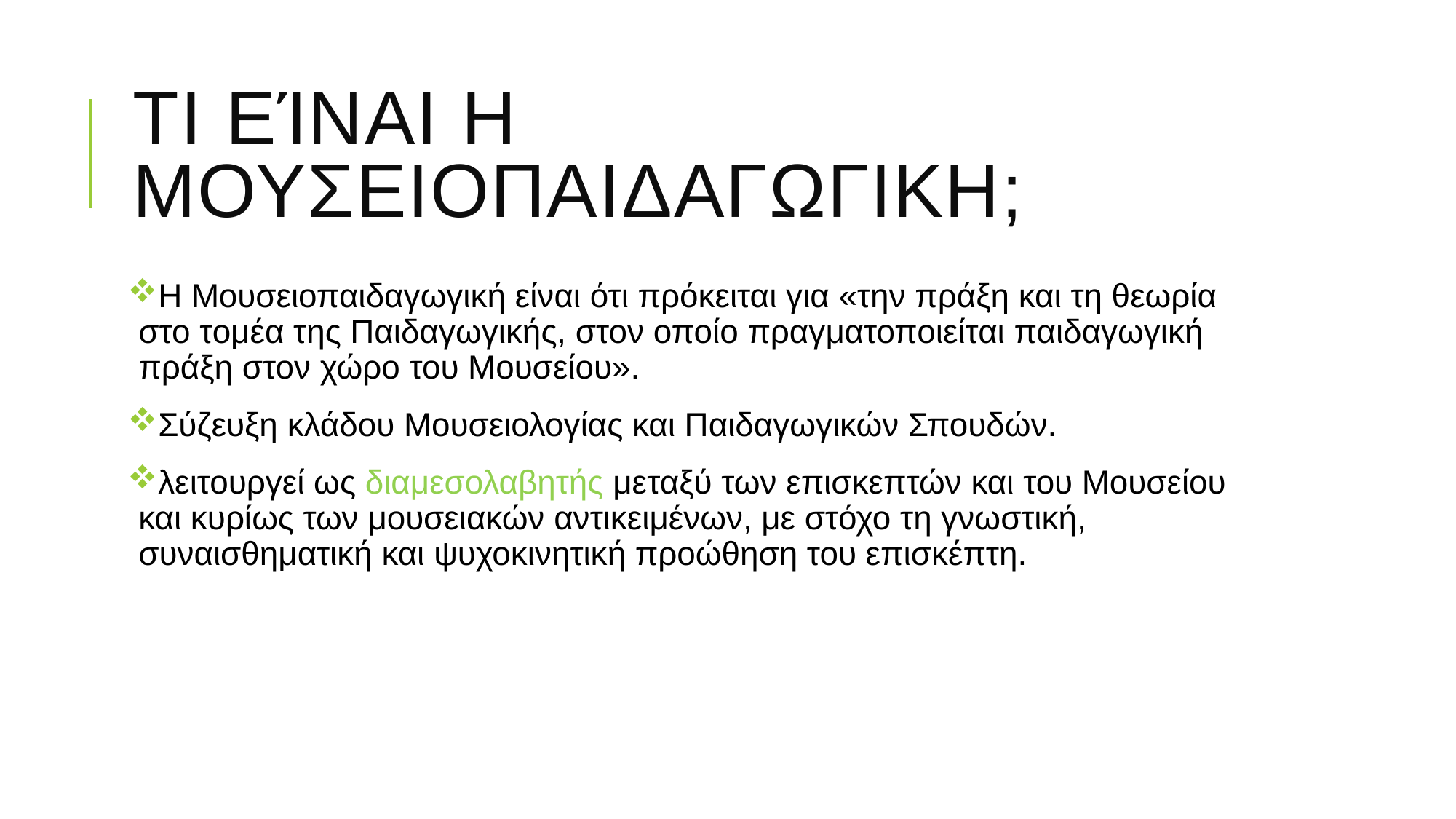

# τι είναι η μουσειοπαιδαγωγικη;
Η Μουσειοπαιδαγωγική είναι ότι πρόκειται για «την πράξη και τη θεωρία στο τομέα της Παιδαγωγικής, στον οποίο πραγματοποιείται παιδαγωγική πράξη στον χώρο του Μουσείου».
Σύζευξη κλάδου Μουσειολογίας και Παιδαγωγικών Σπουδών.
λειτουργεί ως διαμεσολαβητής μεταξύ των επισκεπτών και του Μουσείου και κυρίως των μουσειακών αντικειμένων, με στόχο τη γνωστική, συναισθηματική και ψυχοκινητική προώθηση του επισκέπτη.